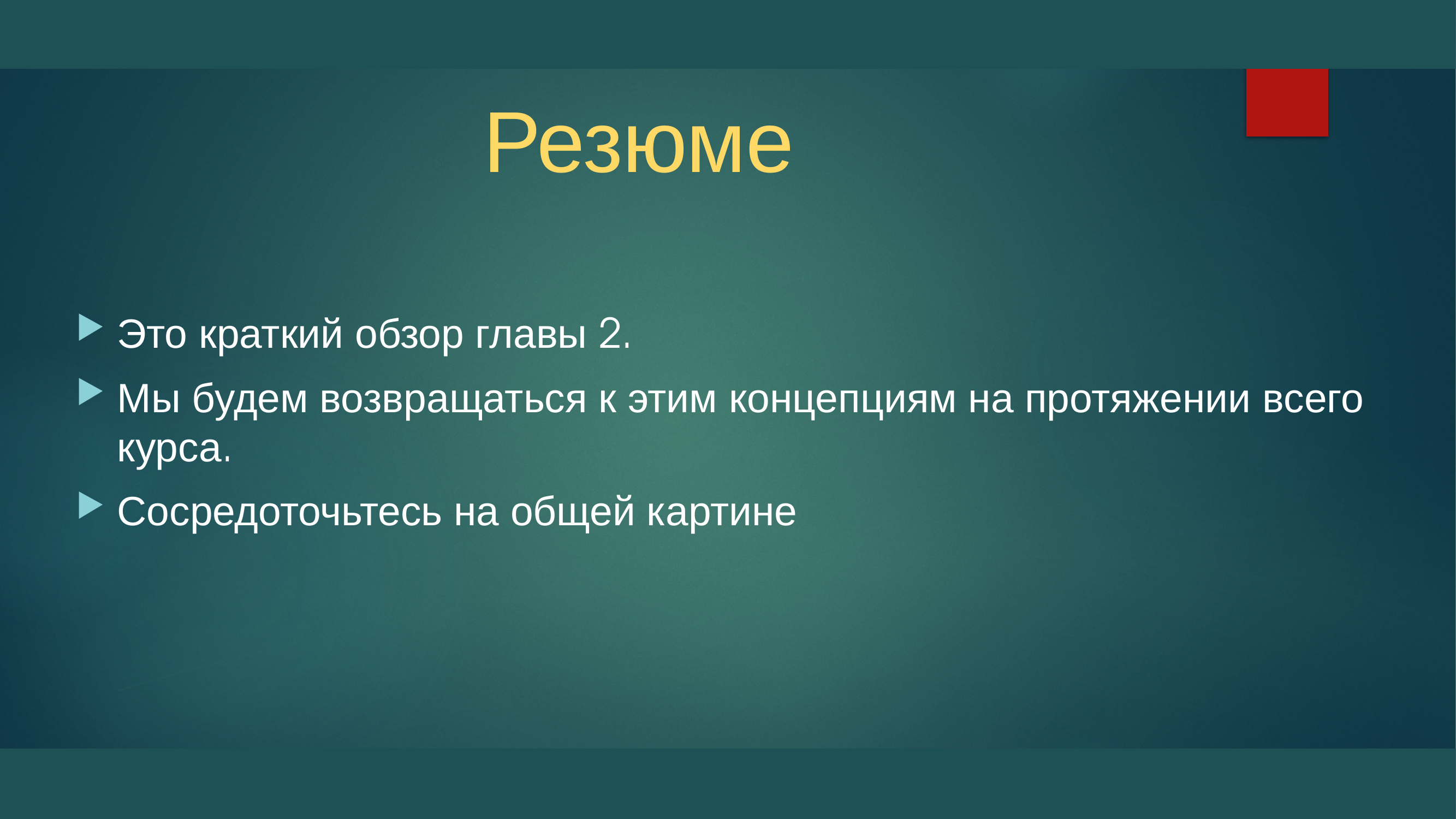

# Резюме
Это краткий обзор главы 2.
Мы будем возвращаться к этим концепциям на протяжении всего курса.
Сосредоточьтесь на общей картине